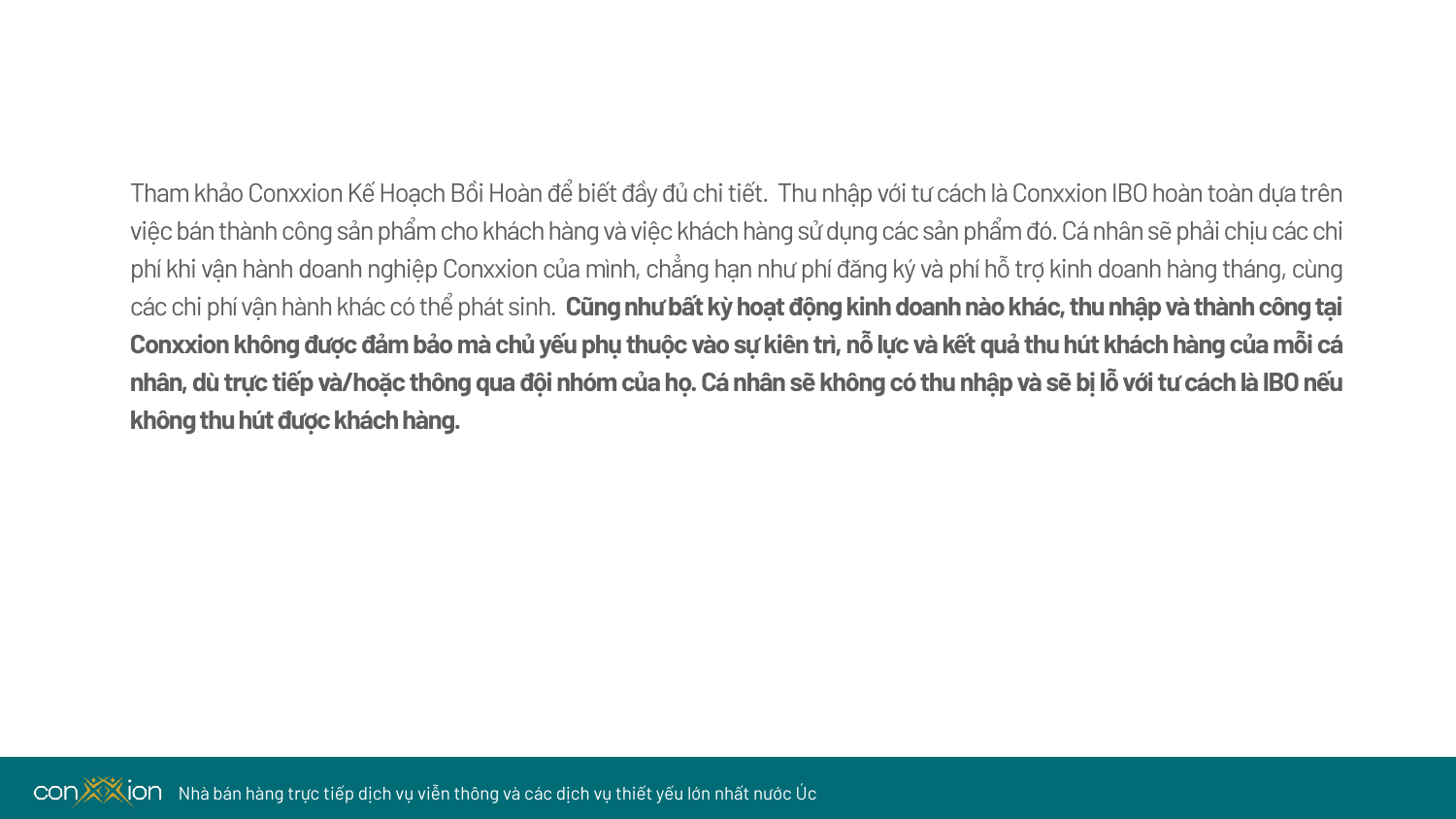

Tham khảo Conxxion Kế Hoạch Bồi Hoàn để biết đầy đủ chi tiết.  Thu nhập với tư cách là Conxxion IBO hoàn toàn dựa trên việc bán thành công sản phẩm cho khách hàng và việc khách hàng sử dụng các sản phẩm đó. Cá nhân sẽ phải chịu các chi phí khi vận hành doanh nghiệp Conxxion của mình, chẳng hạn như phí đăng ký và phí hỗ trợ kinh doanh hàng tháng, cùng các chi phí vận hành khác có thể phát sinh.  Cũng như bất kỳ hoạt động kinh doanh nào khác, thu nhập và thành công tại Conxxion không được đảm bảo mà chủ yếu phụ thuộc vào sự kiên trì, nỗ lực và kết quả thu hút khách hàng của mỗi cá nhân, dù trực tiếp và/hoặc thông qua đội nhóm của họ. Cá nhân sẽ không có thu nhập và sẽ bị lỗ với tư cách là IBO nếu không thu hút được khách hàng.